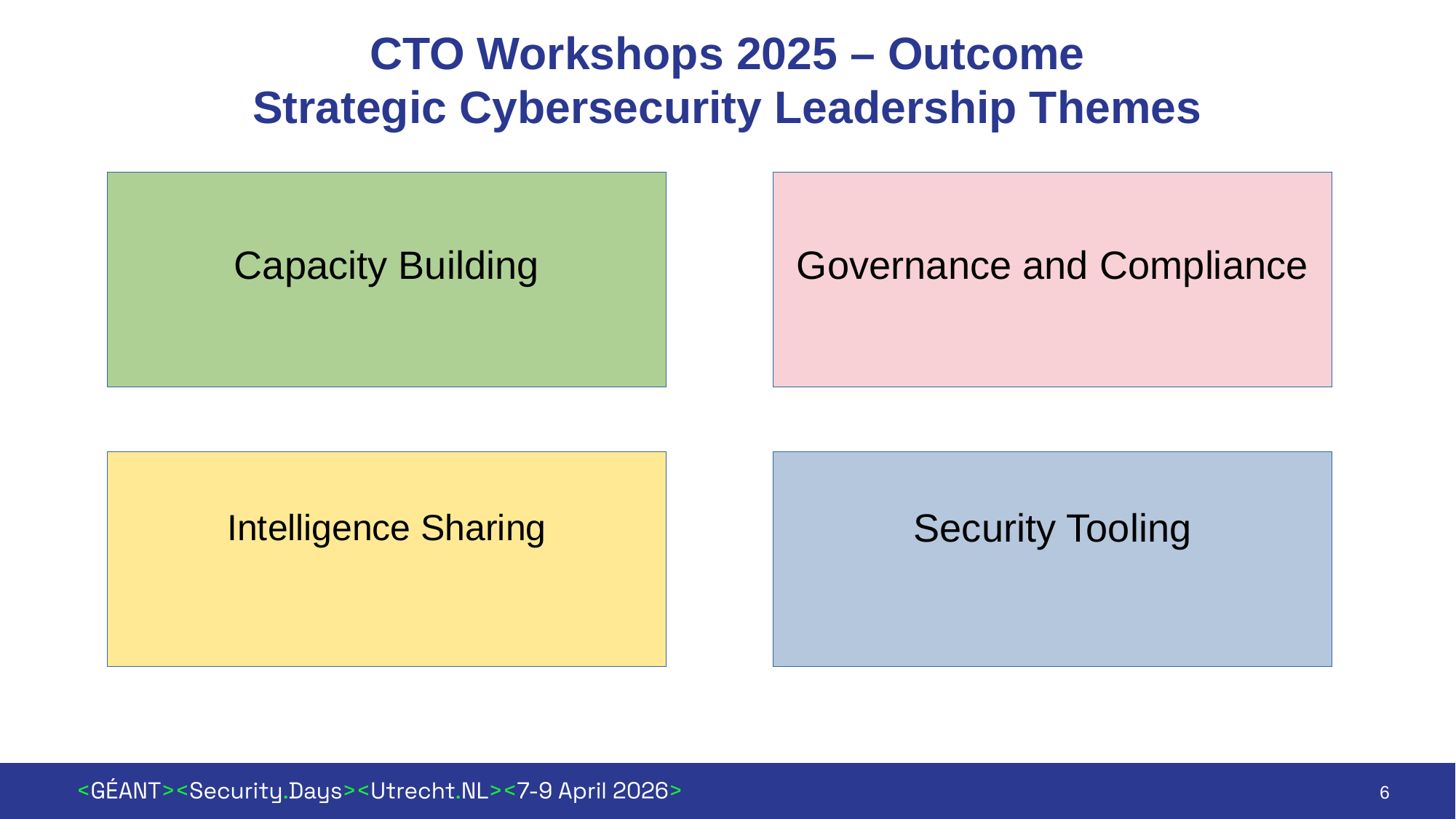

# CTO Workshops 2025 – Outcome Strategic Cybersecurity Leadership Themes
Capacity Building

Governance and Compliance

Intelligence Sharing

Security Tooling

6